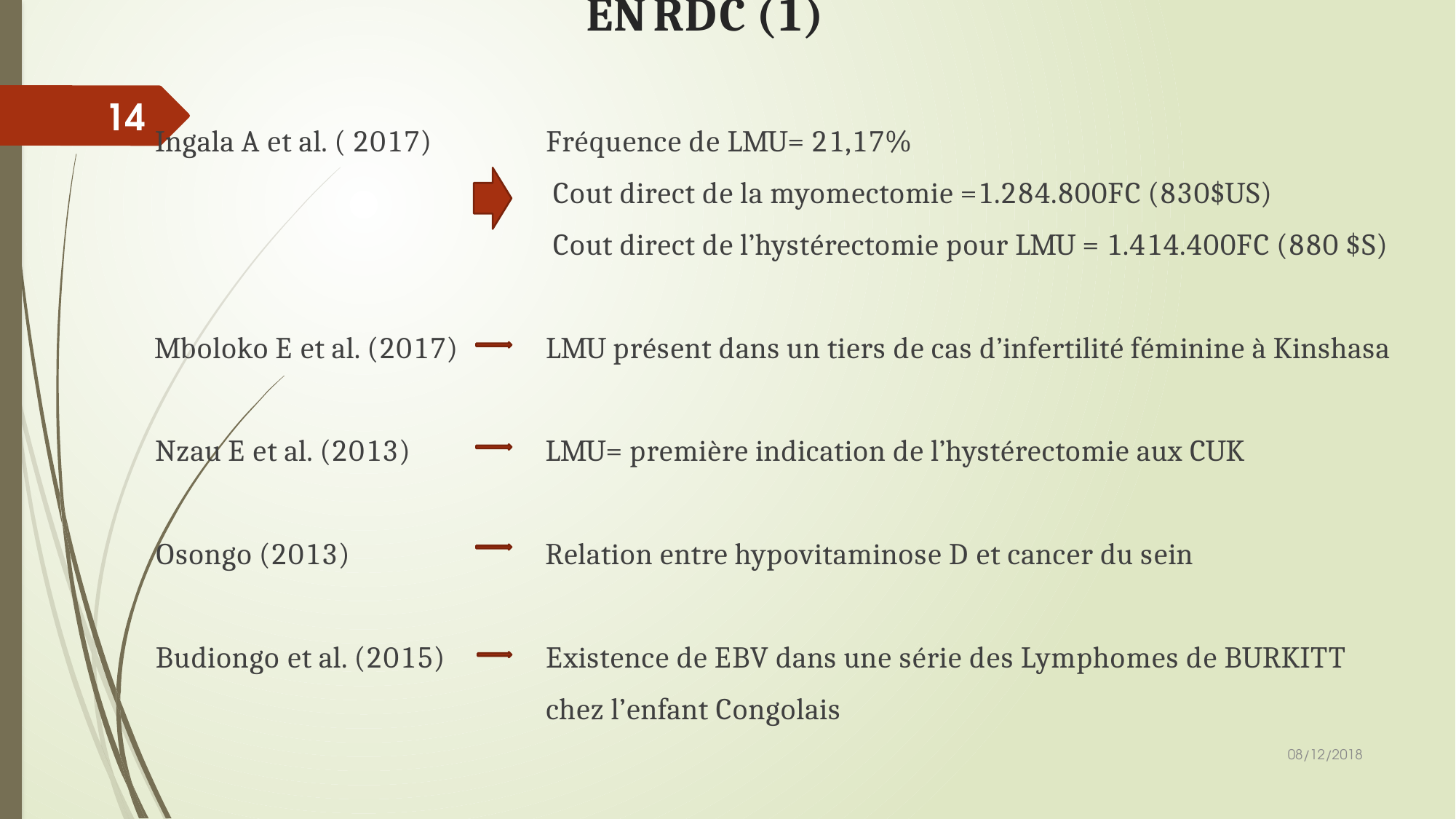

# EN RDC (1)
14
Ingala A et al. ( 2017)                 Fréquence de LMU= 21,17%
                                                           Cout direct de la myomectomie =1.284.800FC (830$US)
                                                           Cout direct de l’hystérectomie pour LMU = 1.414.400FC (880 $S)

Mboloko E et al. (2017)             LMU présent dans un tiers de cas d’infertilité féminine à Kinshasa

Nzau E et al. (2013)                    LMU= première indication de l’hystérectomie aux CUK

Osongo (2013)                             Relation entre hypovitaminose D et cancer du sein

Budiongo et al. (2015)               Existence de EBV dans une série des Lymphomes de BURKITT
                                                          chez l’enfant Congolais

08/12/2018